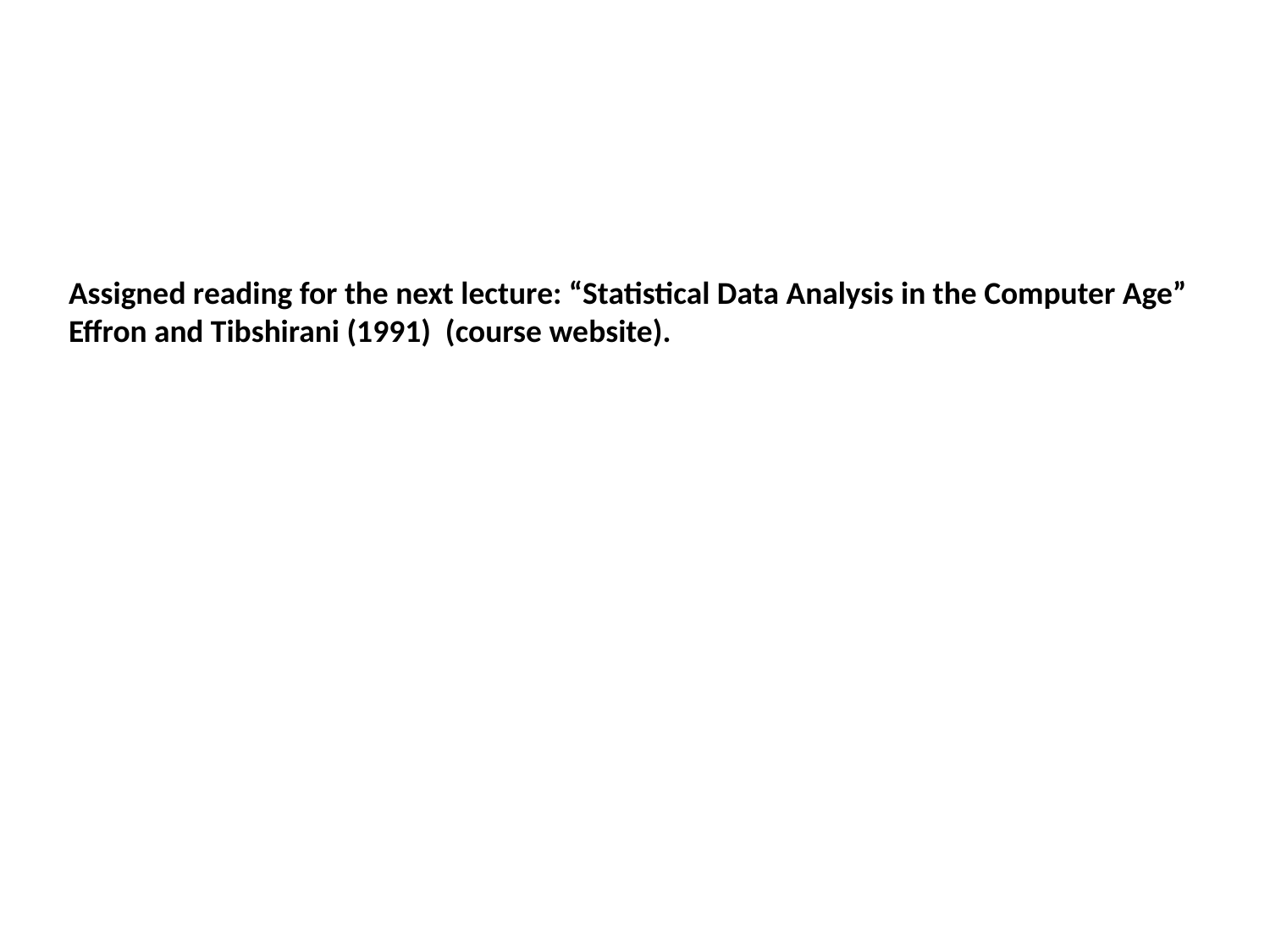

Assigned reading for the next lecture: “Statistical Data Analysis in the Computer Age”
Effron and Tibshirani (1991)  (course website).